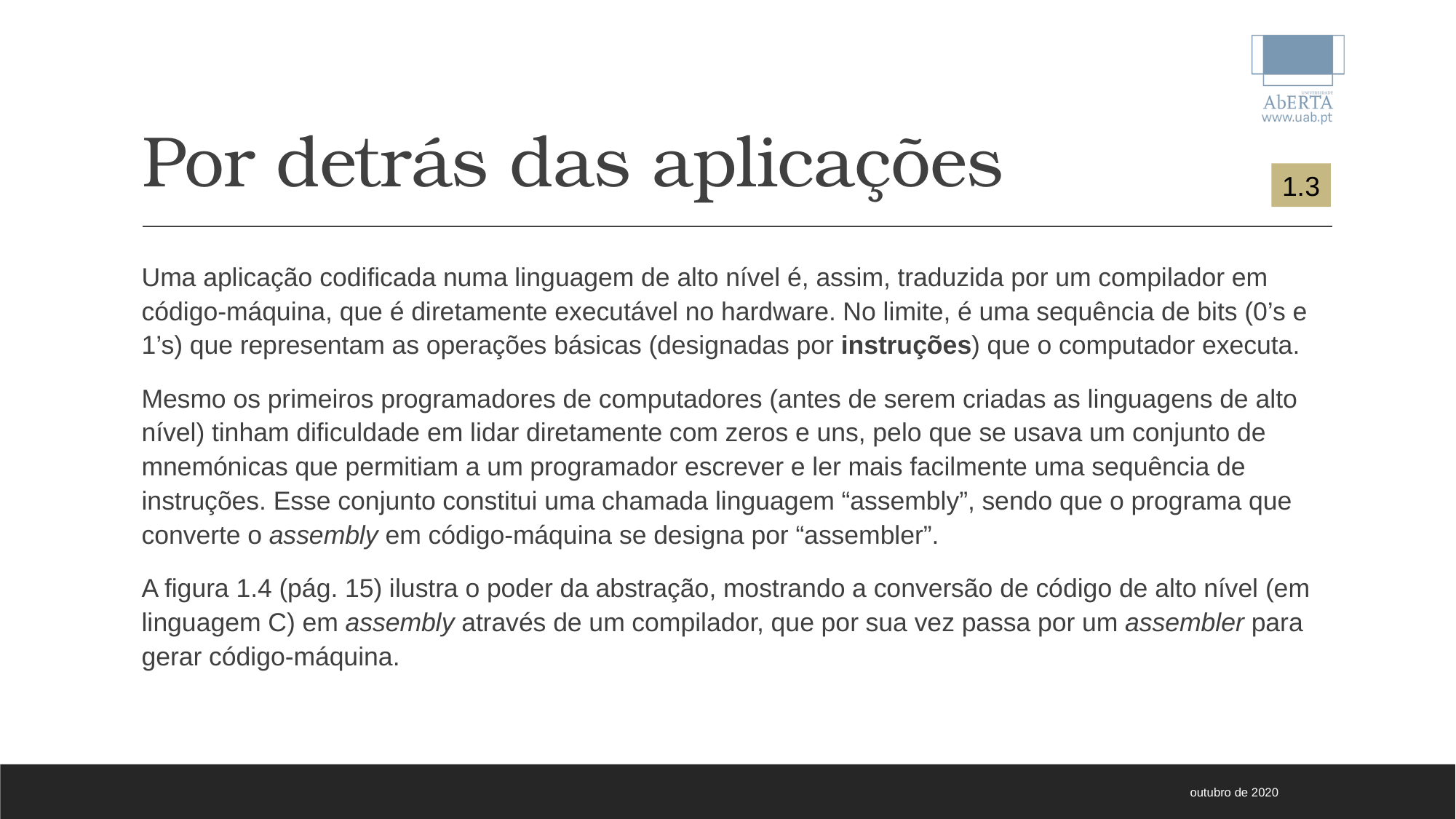

# Por detrás das aplicações
1.3
Uma aplicação codificada numa linguagem de alto nível é, assim, traduzida por um compilador em código-máquina, que é diretamente executável no hardware. No limite, é uma sequência de bits (0’s e 1’s) que representam as operações básicas (designadas por instruções) que o computador executa.
Mesmo os primeiros programadores de computadores (antes de serem criadas as linguagens de alto nível) tinham dificuldade em lidar diretamente com zeros e uns, pelo que se usava um conjunto de mnemónicas que permitiam a um programador escrever e ler mais facilmente uma sequência de instruções. Esse conjunto constitui uma chamada linguagem “assembly”, sendo que o programa que converte o assembly em código-máquina se designa por “assembler”.
A figura 1.4 (pág. 15) ilustra o poder da abstração, mostrando a conversão de código de alto nível (em linguagem C) em assembly através de um compilador, que por sua vez passa por um assembler para gerar código-máquina.
outubro de 2020